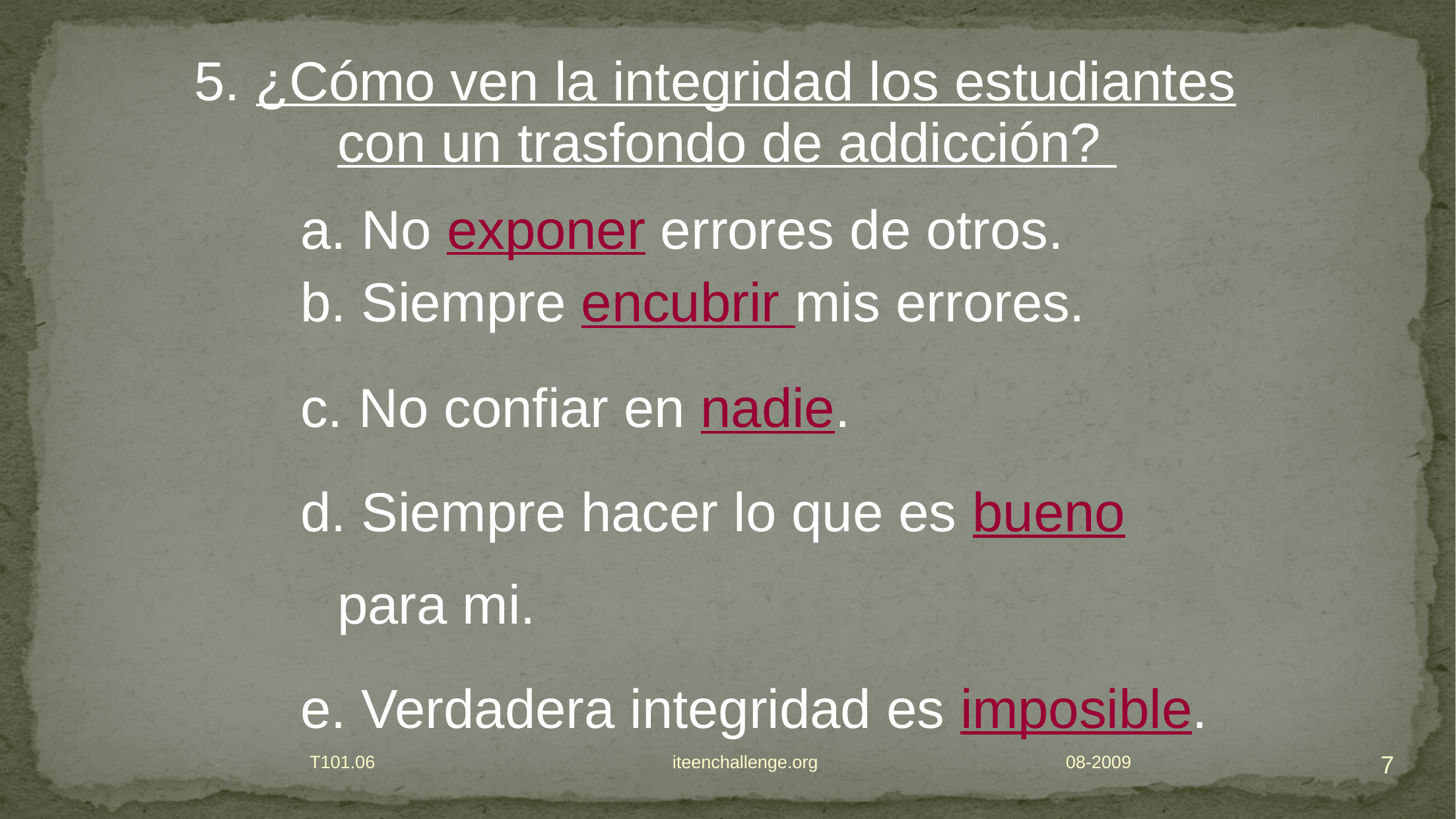

¿Cómo ven la integridad los estudiantes con un trasfondo de addicción?
 No exponer errores de otros.
 Siempre encubrir mis errores.
 No confiar en nadie.
 Siempre hacer lo que es bueno  para mi.
 Verdadera integridad es imposible.
7
T101.06                                                            iteenchallenge.org                                                  08-2009